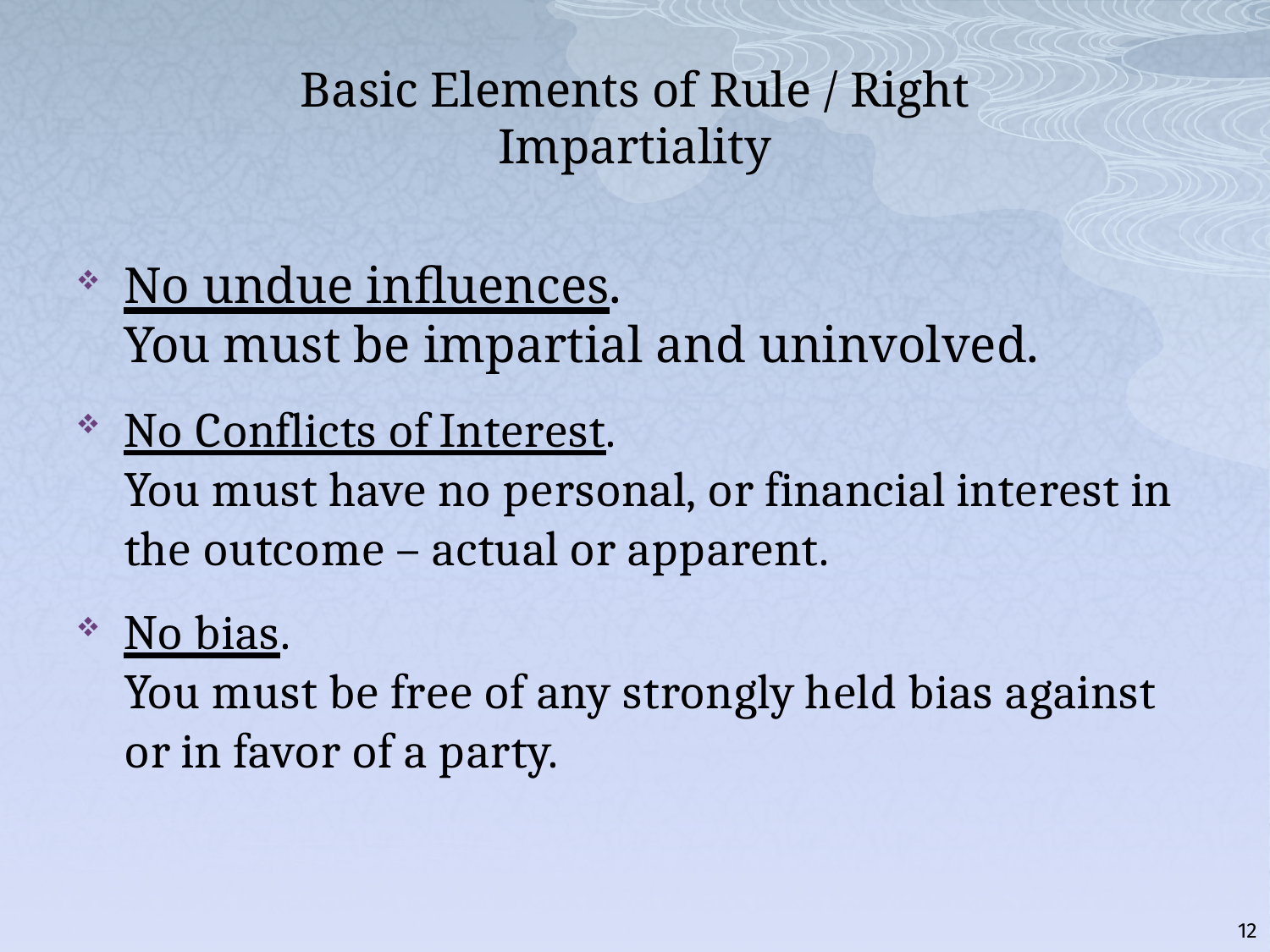

# Basic Elements of Rule / Right Impartiality

No undue influences.
	You must be impartial and uninvolved.

No Conflicts of Interest.
	You must have no personal, or financial interest in the outcome – actual or apparent.

No bias.
	You must be free of any strongly held bias against or in favor of a party.

12